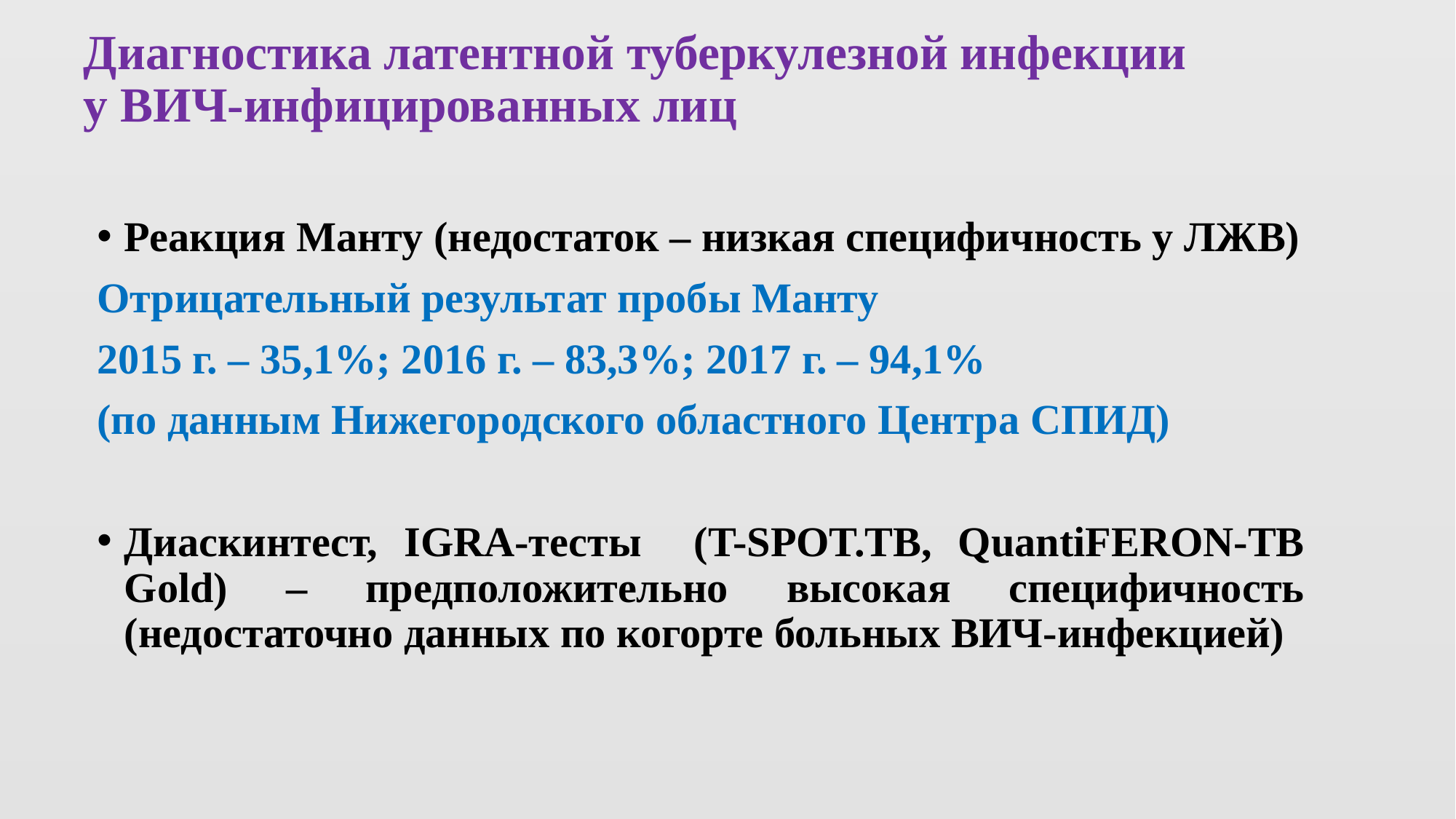

# Диагностика латентной туберкулезной инфекции у ВИЧ-инфицированных лиц
Реакция Манту (недостаток – низкая специфичность у ЛЖВ)
Отрицательный результат пробы Манту
2015 г. – 35,1%; 2016 г. – 83,3%; 2017 г. – 94,1%
(по данным Нижегородского областного Центра СПИД)

Диаскинтест, IGRA-тесты  (T-SPOT.TB, QuantiFERON-TB Gold) – предположительно высокая специфичность (недостаточно данных по когорте больных ВИЧ-инфекцией)